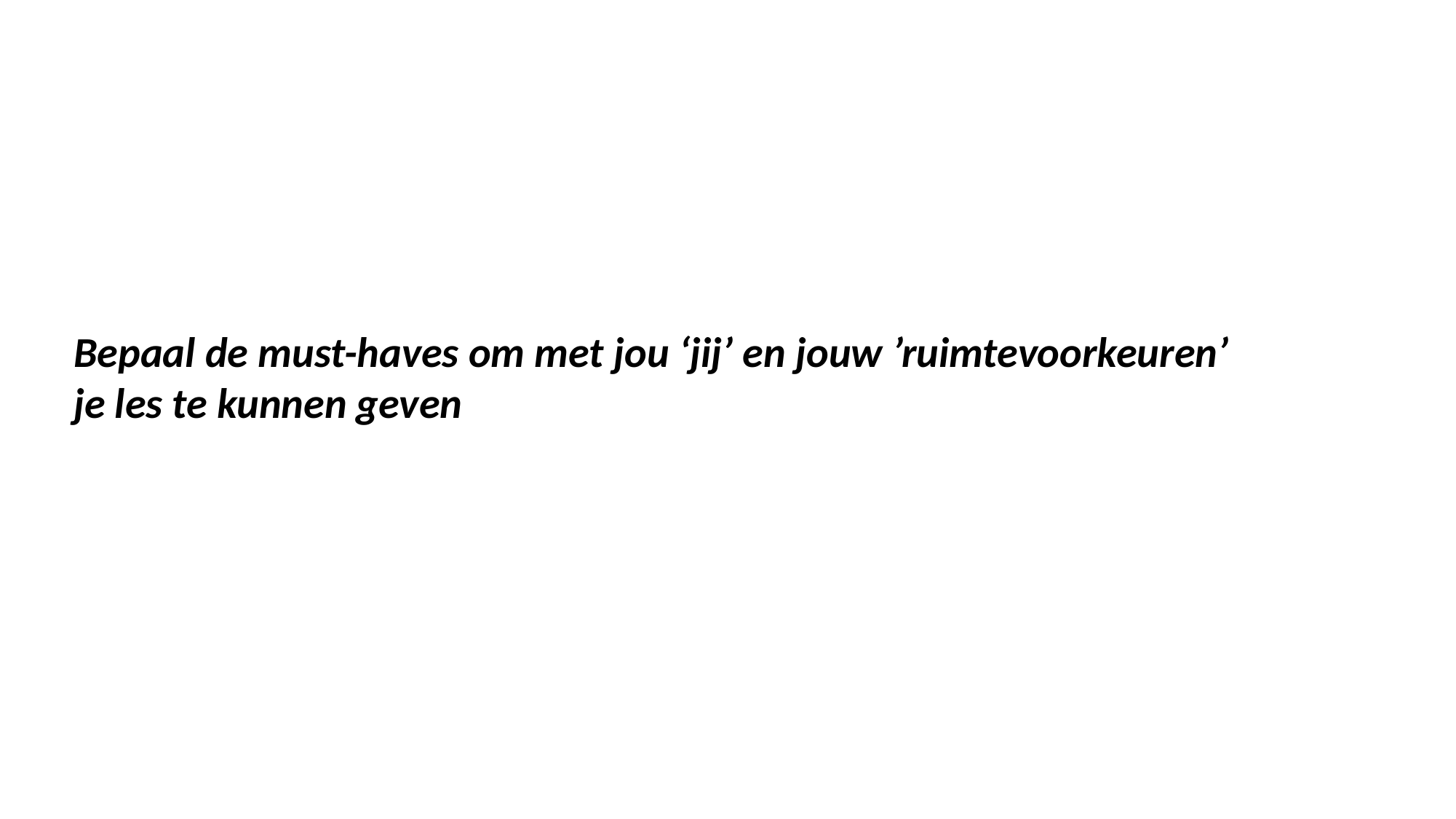

Bepaal de must-haves om met jou ‘jij’ en jouw ’ruimtevoorkeuren’
je les te kunnen geven